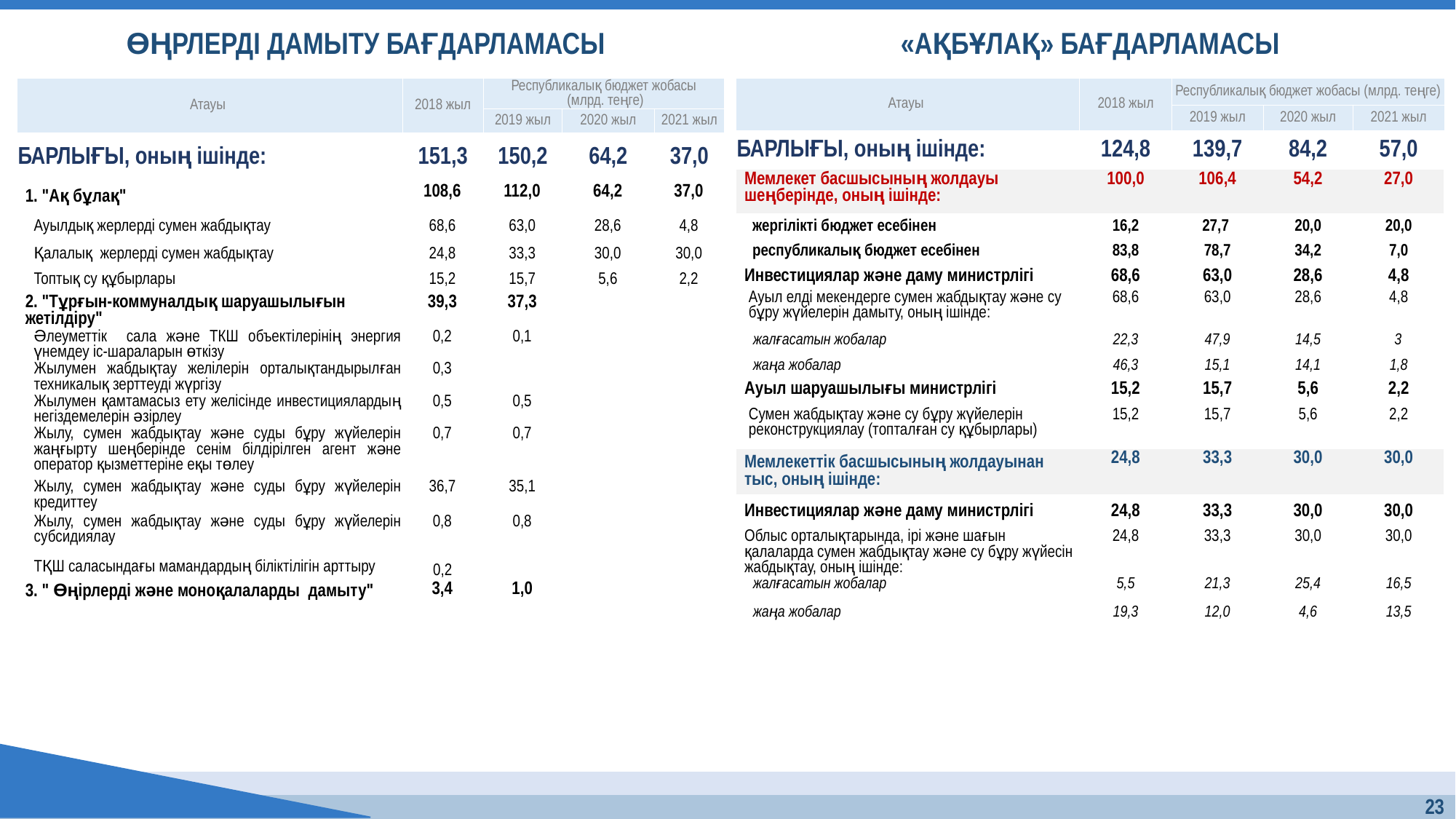

# ӨҢРЛЕРДІ ДАМЫТУ БАҒДАРЛАМАСЫ
«АҚБҰЛАҚ» БАҒДАРЛАМАСЫ
| Атауы | 2018 жыл | Республикалық бюджет жобасы (млрд. теңге) |  |  |
| --- | --- | --- | --- | --- |
|  |  | 2019 жыл | 2020 жыл | 2021 жыл |
| БАРЛЫҒЫ, оның ішінде: | 124,8 | 139,7 | 84,2 | 57,0 |
| Мемлекет басшысының жолдауы шеңберінде, оның ішінде: | 100,0 | 106,4 | 54,2 | 27,0 |
| жергілікті бюджет есебінен | 16,2 | 27,7 | 20,0 | 20,0 |
| республикалық бюджет есебінен | 83,8 | 78,7 | 34,2 | 7,0 |
| Инвестициялар және даму министрлігі | 68,6 | 63,0 | 28,6 | 4,8 |
| Ауыл елді мекендерге сумен жабдықтау және су бұру жүйелерін дамыту, оның ішінде: | 68,6 | 63,0 | 28,6 | 4,8 |
| жалғасатын жобалар | 22,3 | 47,9 | 14,5 | 3 |
| жаңа жобалар | 46,3 | 15,1 | 14,1 | 1,8 |
| Ауыл шаруашылығы министрлігі | 15,2 | 15,7 | 5,6 | 2,2 |
| Сумен жабдықтау және су бұру жүйелерін реконструкциялау (топталған су құбырлары) | 15,2 | 15,7 | 5,6 | 2,2 |
| Мемлекеттік басшысының жолдауынан тыс, оның ішінде: | 24,8 | 33,3 | 30,0 | 30,0 |
| Инвестициялар және даму министрлігі | 24,8 | 33,3 | 30,0 | 30,0 |
| Облыс орталықтарында, ірі және шағын қалаларда сумен жабдықтау және су бұру жүйесін жабдықтау, оның ішінде: | 24,8 | 33,3 | 30,0 | 30,0 |
| жалғасатын жобалар | 5,5 | 21,3 | 25,4 | 16,5 |
| жаңа жобалар | 19,3 | 12,0 | 4,6 | 13,5 |
| Атауы | 2018 жыл | Республикалық бюджет жобасы (млрд. теңге) |  |  |
| --- | --- | --- | --- | --- |
|  |  | 2019 жыл | 2020 жыл | 2021 жыл |
| БАРЛЫҒЫ, оның ішінде: | 151,3 | 150,2 | 64,2 | 37,0 |
| 1. "Ақ бұлақ" | 108,6 | 112,0 | 64,2 | 37,0 |
| Ауылдық жерлерді сумен жабдықтау | 68,6 | 63,0 | 28,6 | 4,8 |
| Қалалық жерлерді сумен жабдықтау | 24,8 | 33,3 | 30,0 | 30,0 |
| Топтық су құбырлары | 15,2 | 15,7 | 5,6 | 2,2 |
| 2. "Тұрғын-коммуналдық шаруашылығын жетілдіру" | 39,3 | 37,3 |  |  |
| Әлеуметтік сала және ТКШ объектілерінің энергия үнемдеу іс-шараларын өткізу | 0,2 | 0,1 |  |  |
| Жылумен жабдықтау желілерін орталықтандырылған техникалық зерттеуді жүргізу | 0,3 |  |  |  |
| Жылумен қамтамасыз ету желісінде инвестициялардың негіздемелерін әзірлеу | 0,5 | 0,5 |  |  |
| Жылу, сумен жабдықтау және суды бұру жүйелерін жаңғырту шеңберінде сенім білдірілген агент және оператор қызметтеріне еқы төлеу | 0,7 | 0,7 |  |  |
| Жылу, сумен жабдықтау және суды бұру жүйелерін кредиттеу | 36,7 | 35,1 |  |  |
| Жылу, сумен жабдықтау және суды бұру жүйелерін субсидиялау | 0,8 | 0,8 |  |  |
| ТҚШ саласындағы мамандардың біліктілігін арттыру | 0,2 |  |  |  |
| 3. " Өңірлерді және моноқалаларды дамыту" | 3,4 | 1,0 |  |  |

23